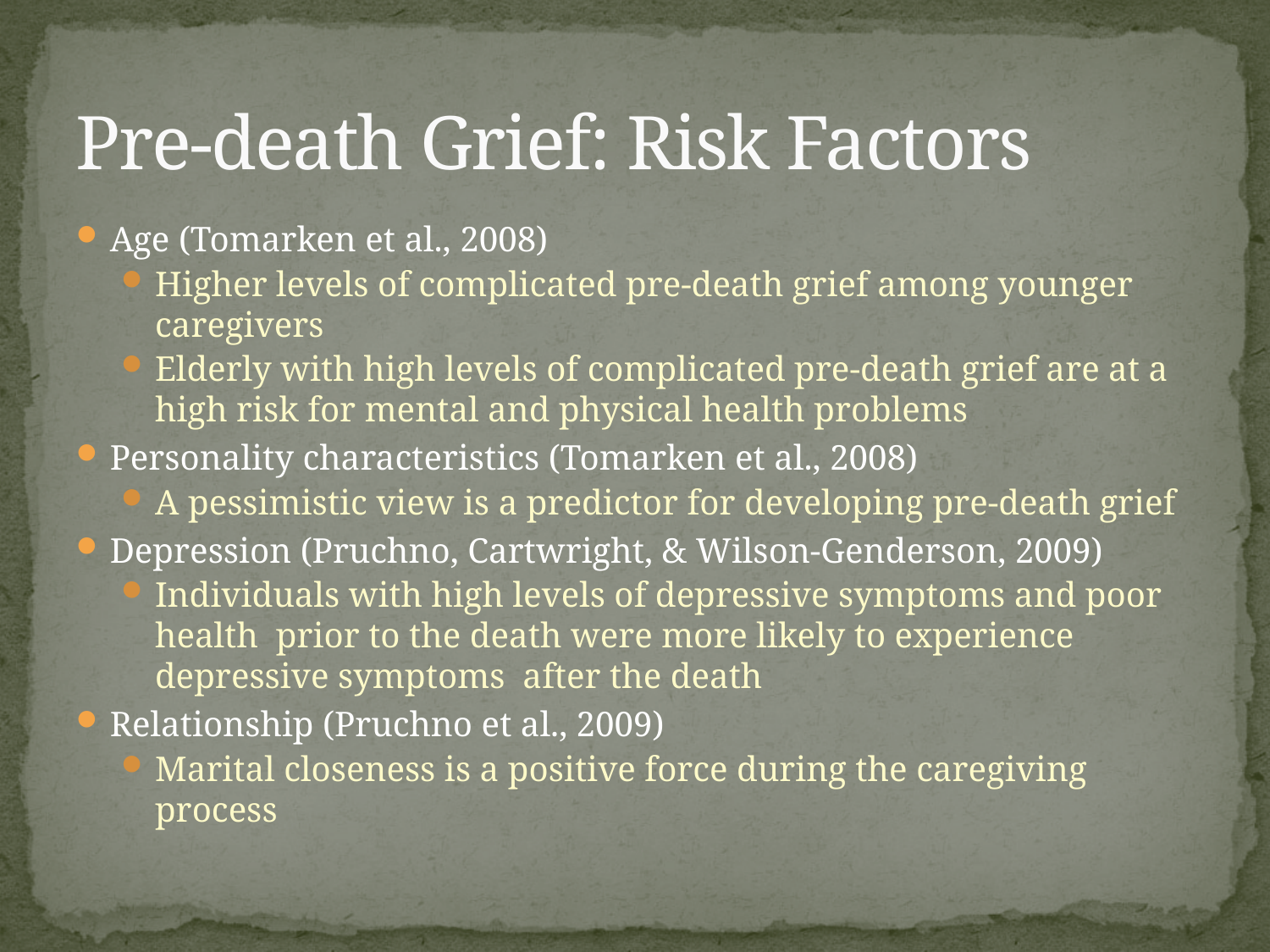

# Pre-death Grief: Risk Factors
Age (Tomarken et al., 2008)
Higher levels of complicated pre-death grief among younger caregivers
Elderly with high levels of complicated pre-death grief are at a high risk for mental and physical health problems
Personality characteristics (Tomarken et al., 2008)
A pessimistic view is a predictor for developing pre-death grief
Depression (Pruchno, Cartwright, & Wilson-Genderson, 2009)
Individuals with high levels of depressive symptoms and poor health  prior to the death were more likely to experience depressive symptoms  after the death
Relationship (Pruchno et al., 2009)
Marital closeness is a positive force during the caregiving process